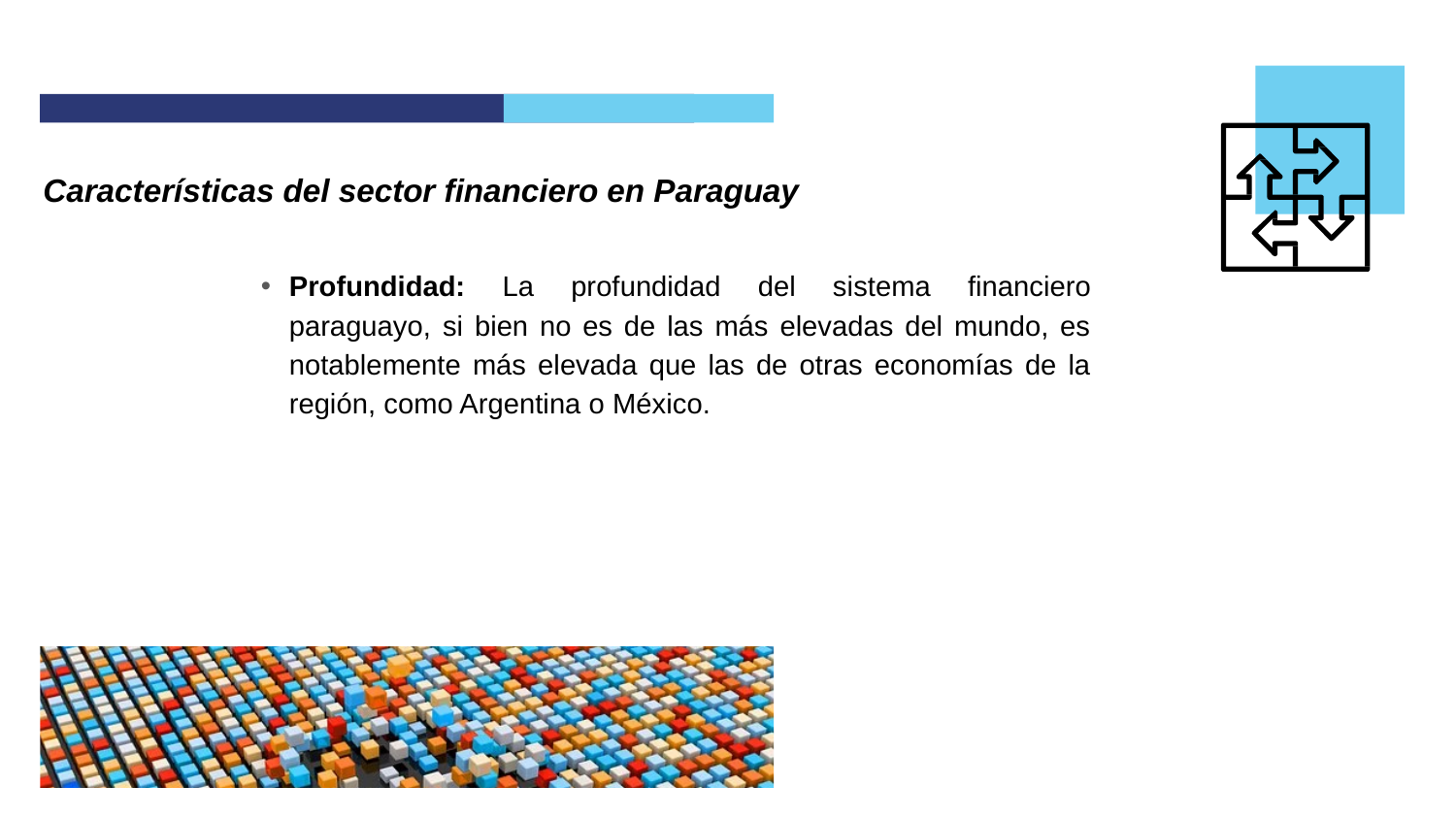

Características del sector financiero en Paraguay
Profundidad: La profundidad del sistema financiero paraguayo, si bien no es de las más elevadas del mundo, es notablemente más elevada que las de otras economías de la región, como Argentina o México.